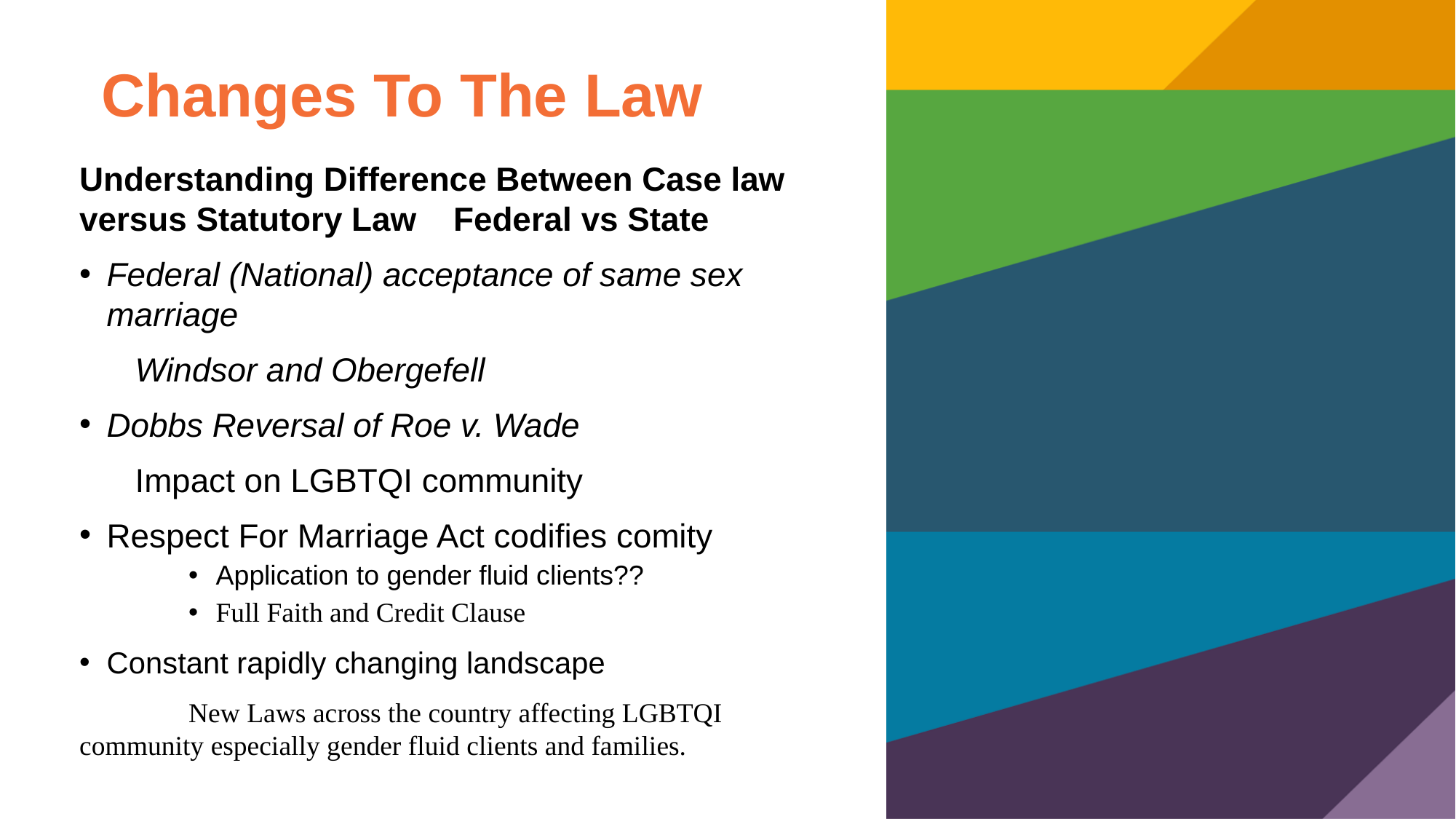

# Changes To The Law
Understanding Difference Between Case law versus Statutory Law    Federal vs State
Federal (National) acceptance of same sex marriage
      Windsor and Obergefell
Dobbs Reversal of Roe v. Wade
      Impact on LGBTQI community
Respect For Marriage Act codifies comity
Application to gender fluid clients??
Full Faith and Credit Clause
Constant rapidly changing landscape
	New Laws across the country affecting LGBTQI 	community especially gender fluid clients and families.